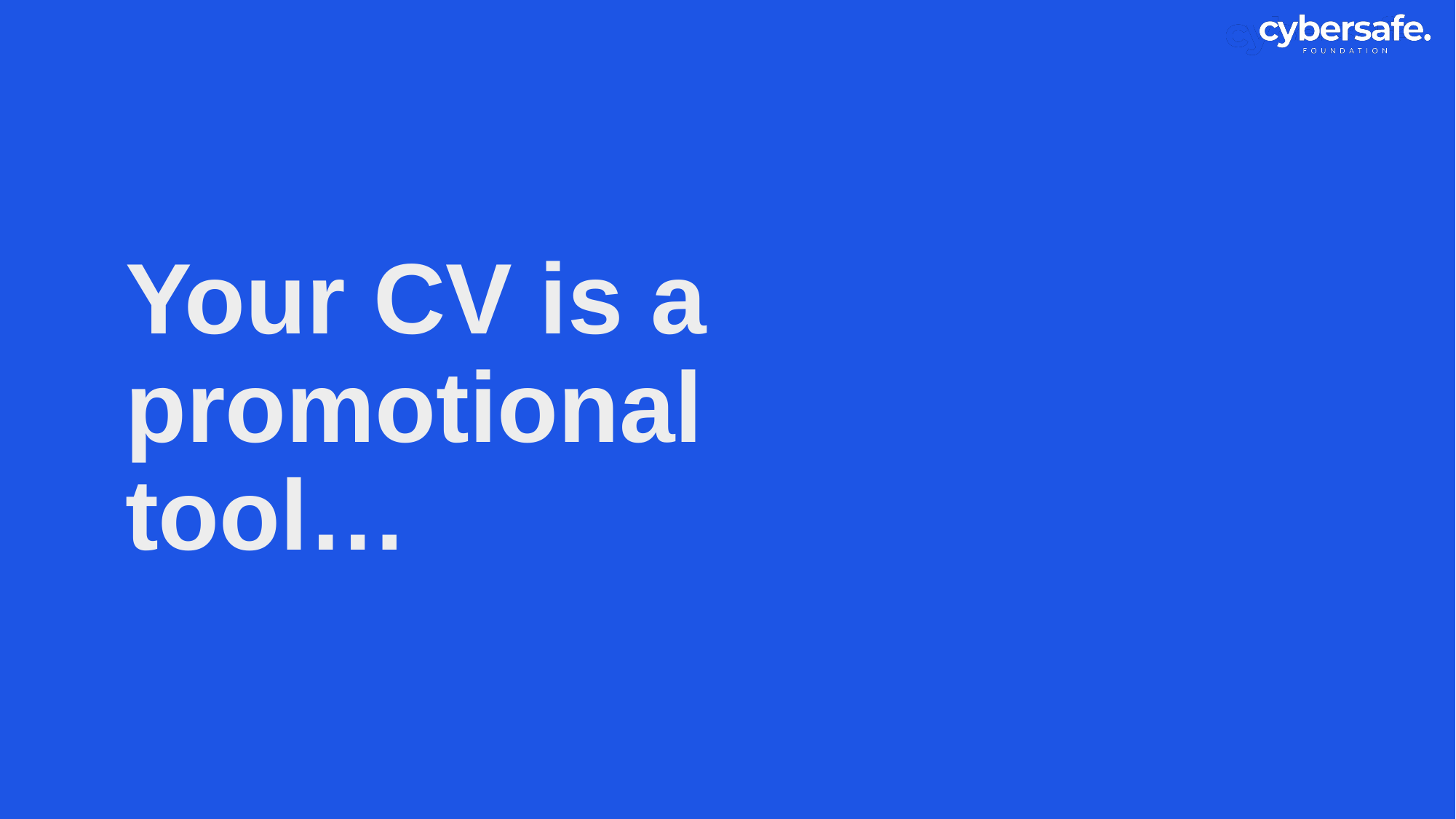

# Your CV is a promotional tool…